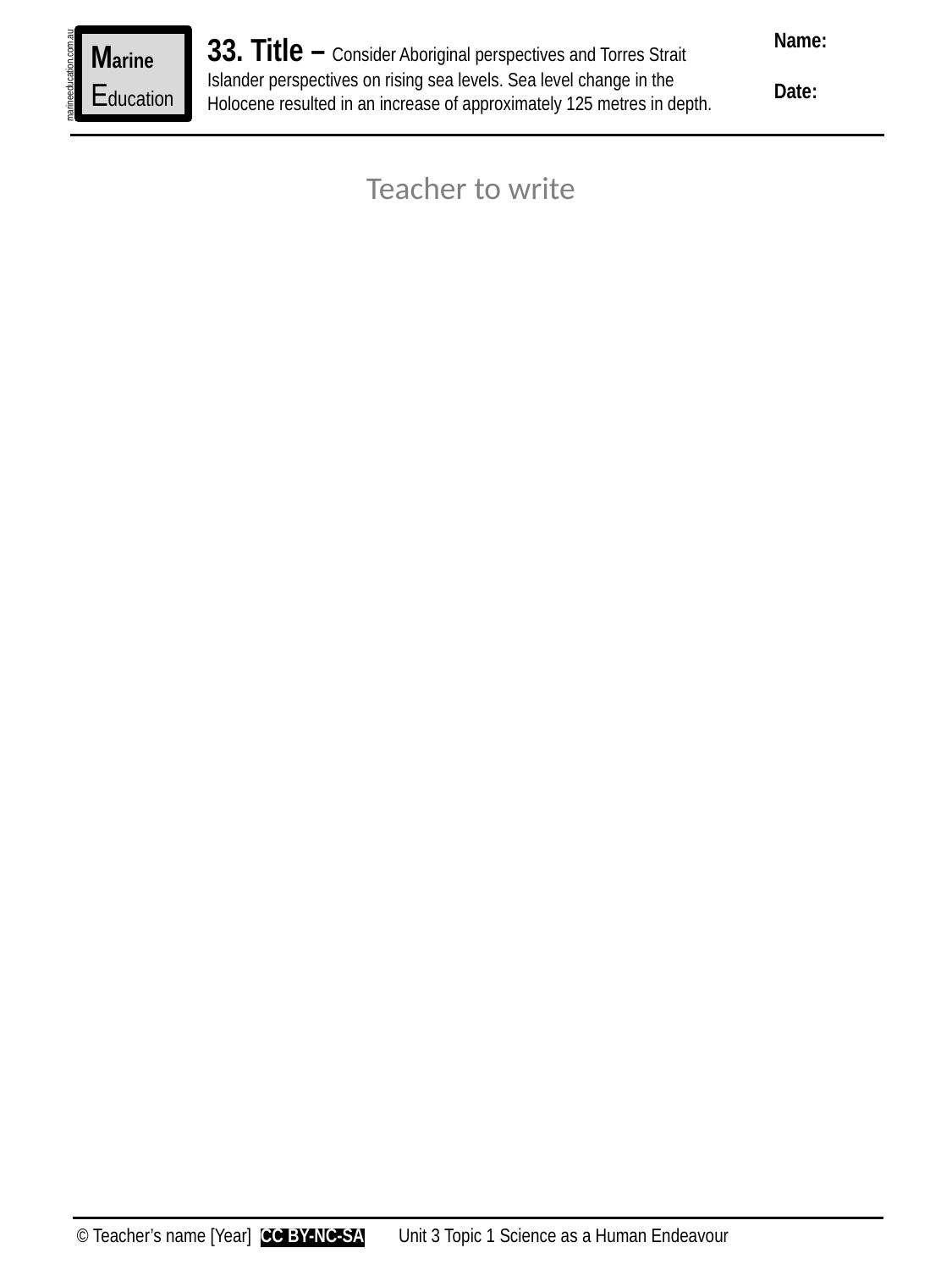

Name:

Date:
33. Title – Consider Aboriginal perspectives and Torres Strait Islander perspectives on rising sea levels. Sea level change in the Holocene resulted in an increase of approximately 125 metres in depth.
Marine
Education
marineeducation.com.au
Teacher to write
© Teacher’s name [Year]  CC BY-NC-SA
Unit 3 Topic 1 Science as a Human Endeavour